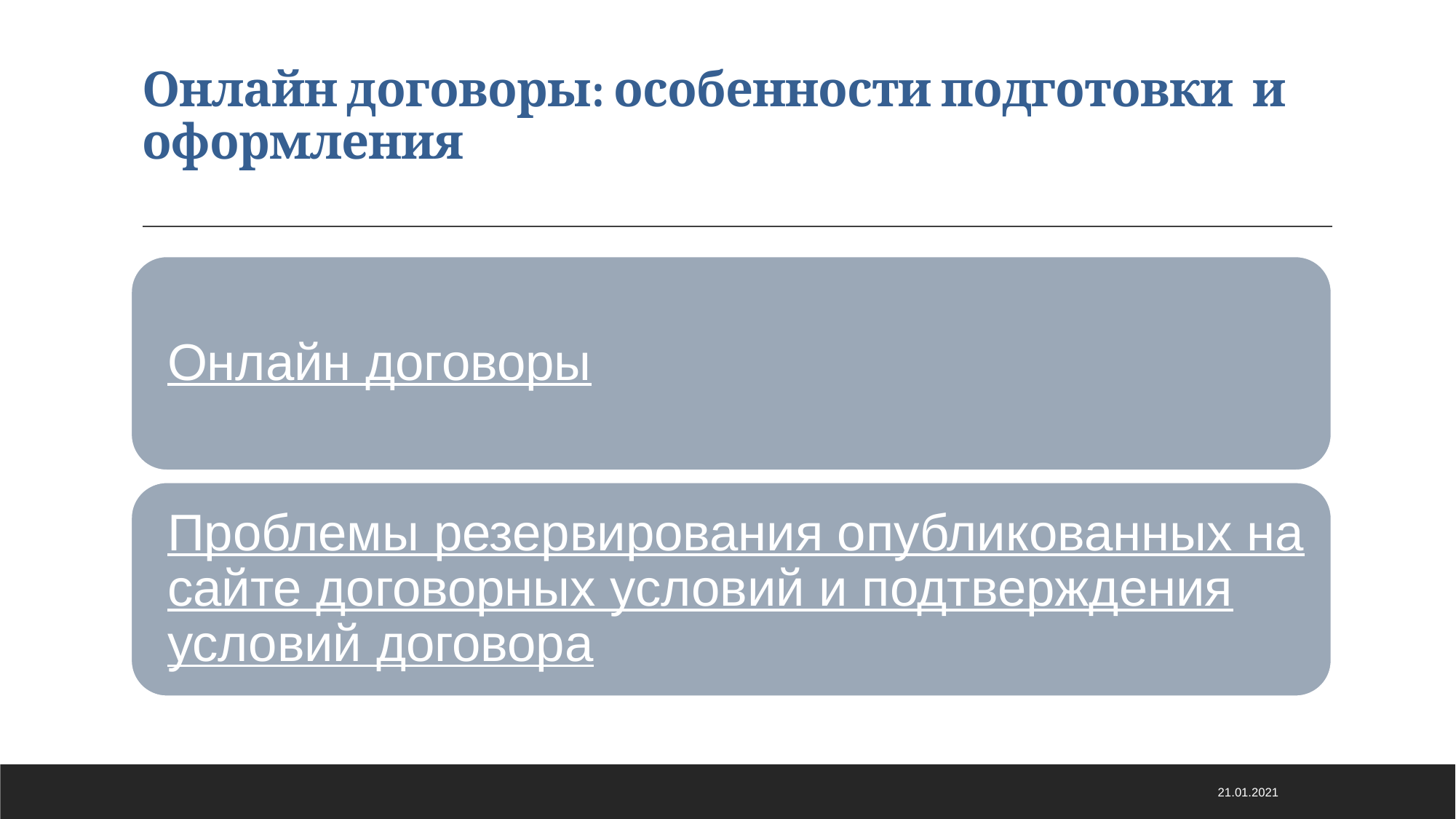

# Онлайн договоры: особенности подготовки  и оформления
Онлайн договоры
Проблемы резервирования опубликованных на сайте договорных условий и подтверждения условий договора
21.01.2021